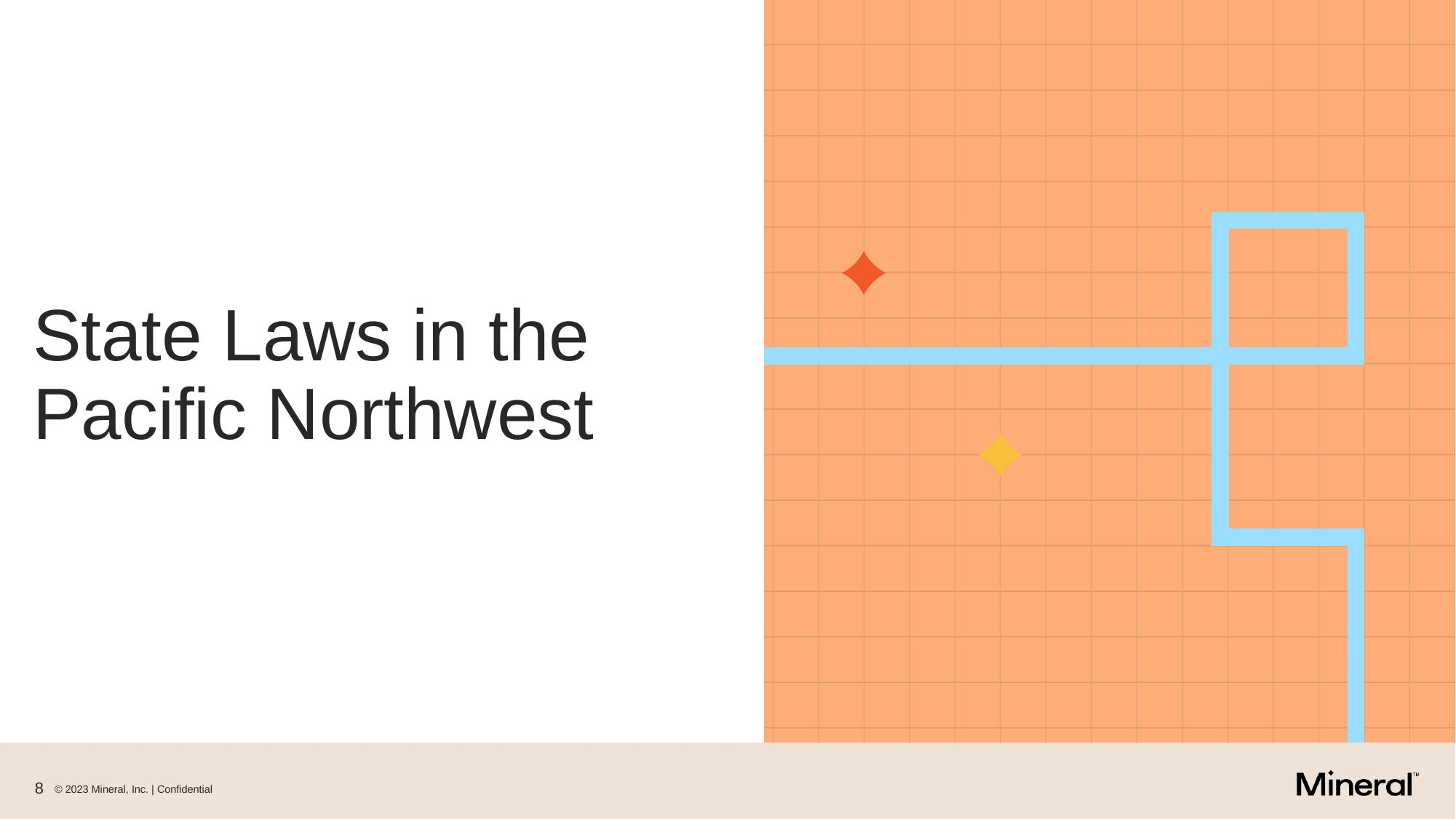

# State Laws in the Pacific Northwest
8
© 2023 Mineral, Inc. | Confidential